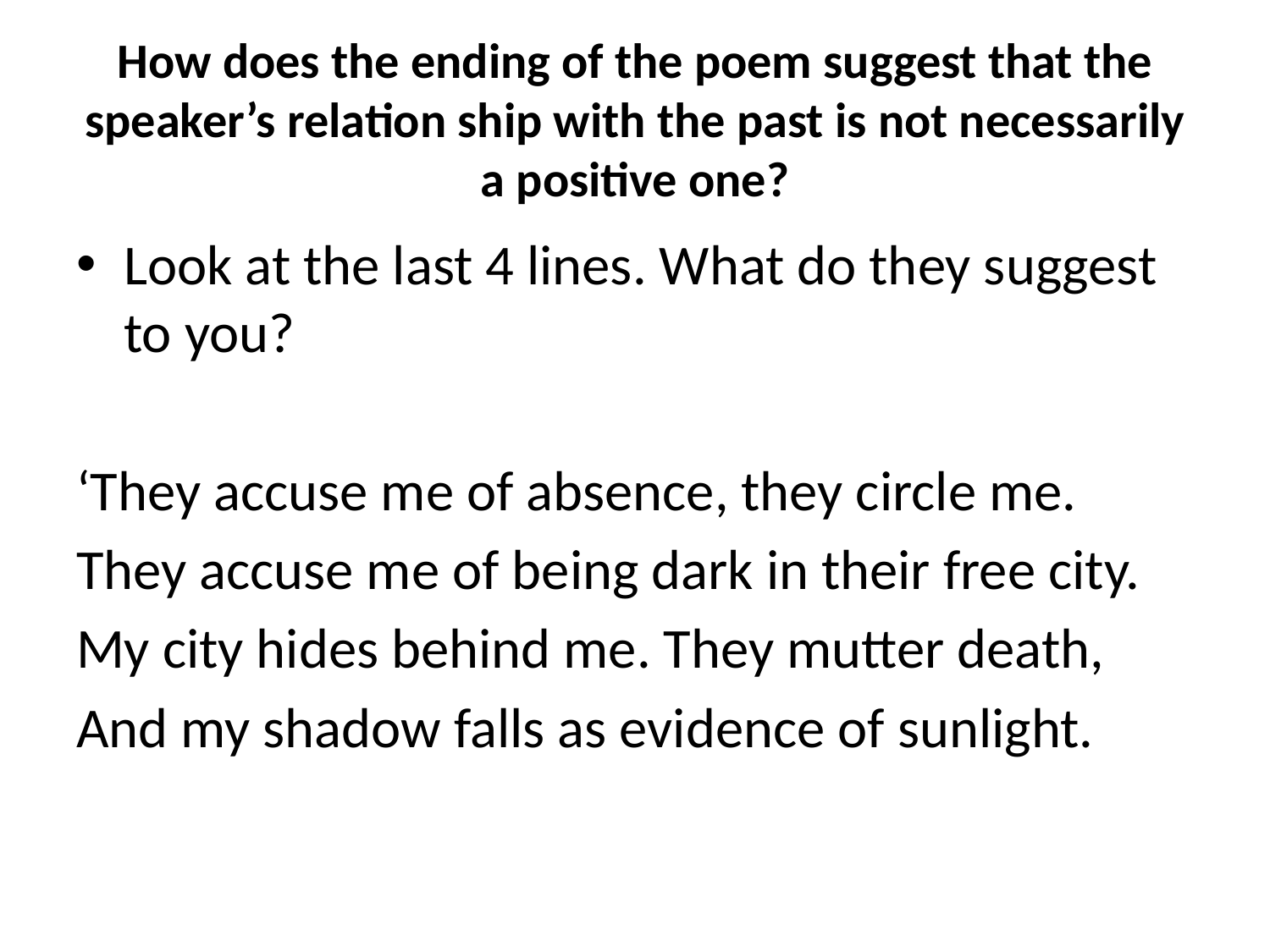

# How does the ending of the poem suggest that the speaker’s relation ship with the past is not necessarily a positive one?
Look at the last 4 lines. What do they suggest to you?

‘They accuse me of absence, they circle me.
They accuse me of being dark in their free city.
My city hides behind me. They mutter death,
And my shadow falls as evidence of sunlight.